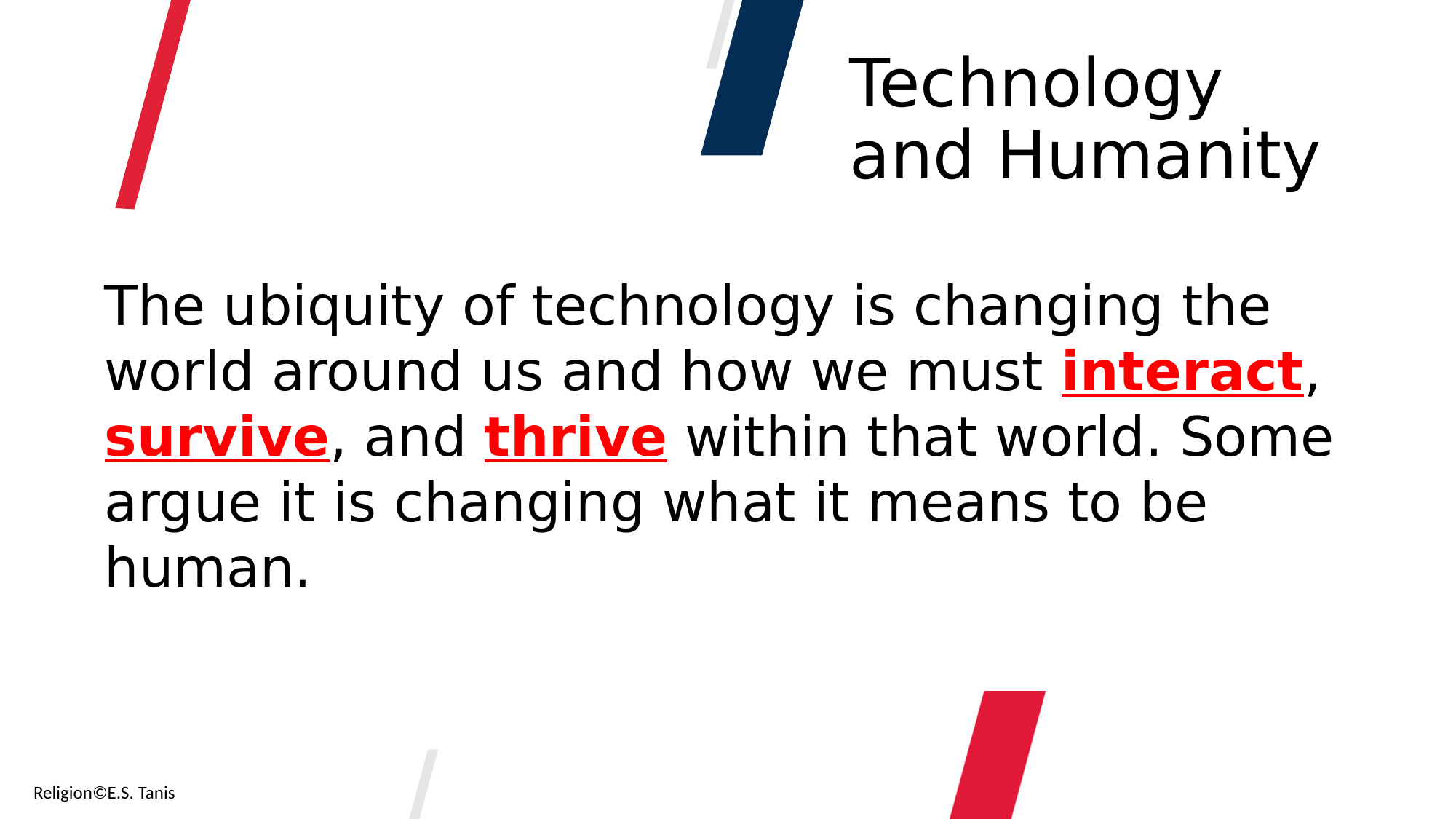

Technology and Humanity
The ubiquity of technology is changing the world around us and how we must interact, survive, and thrive within that world. Some argue it is changing what it means to be human.
Religion©E.S. Tanis